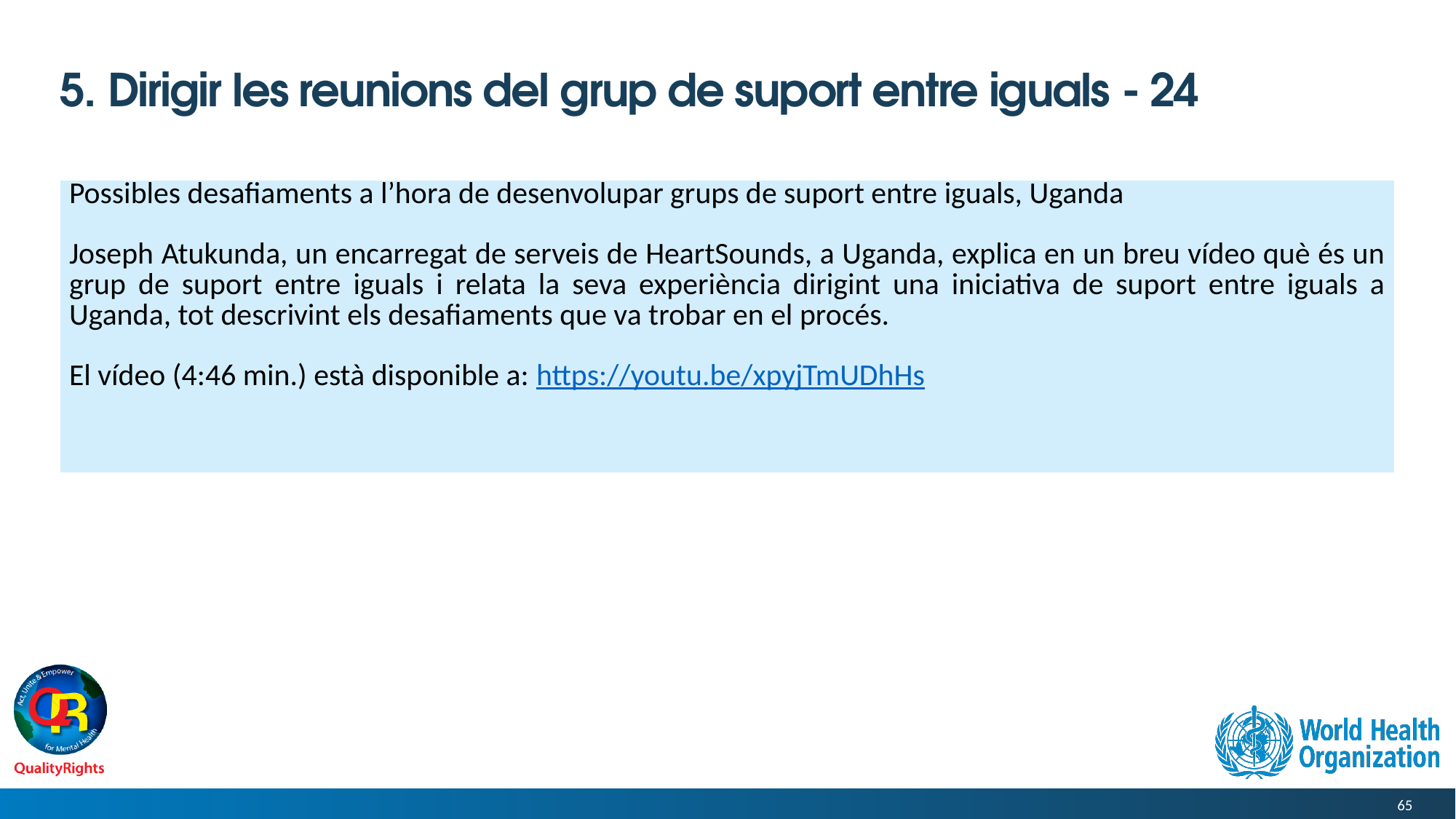

# 5. Dirigir les reunions del grup de suport entre iguals - 24
| Possibles desafiaments a l’hora de desenvolupar grups de suport entre iguals, Uganda Joseph Atukunda, un encarregat de serveis de HeartSounds, a Uganda, explica en un breu vídeo què és un grup de suport entre iguals i relata la seva experiència dirigint una iniciativa de suport entre iguals a Uganda, tot descrivint els desafiaments que va trobar en el procés. El vídeo (4:46 min.) està disponible a: https://youtu.be/xpyjTmUDhHs |
| --- |